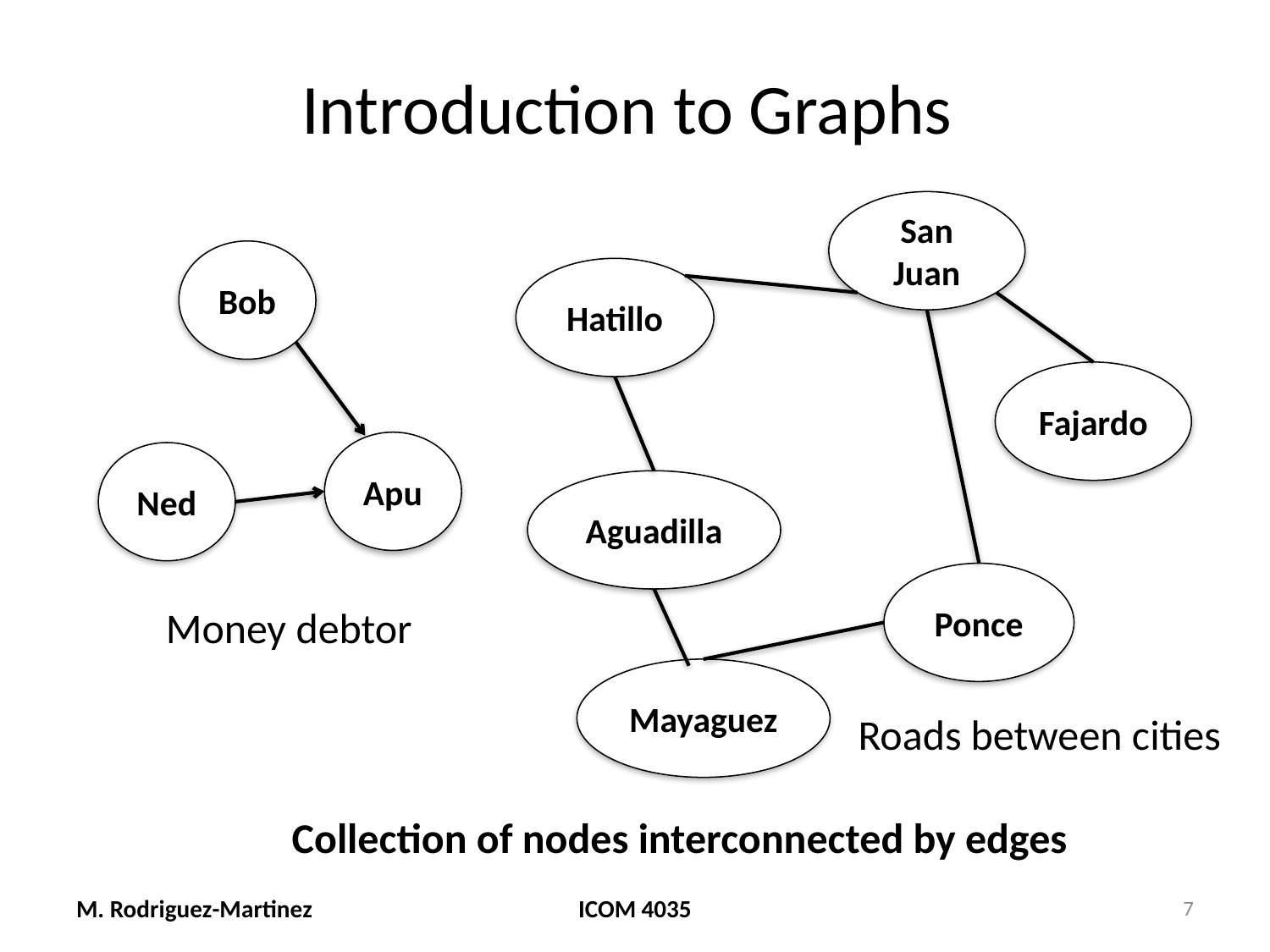

# Introduction to Graphs
San Juan
Bob
Hatillo
Fajardo
Apu
Ned
Aguadilla
Ponce
Money debtor
Mayaguez
Roads between cities
Collection of nodes interconnected by edges
M. Rodriguez-Martinez
ICOM 4035
7